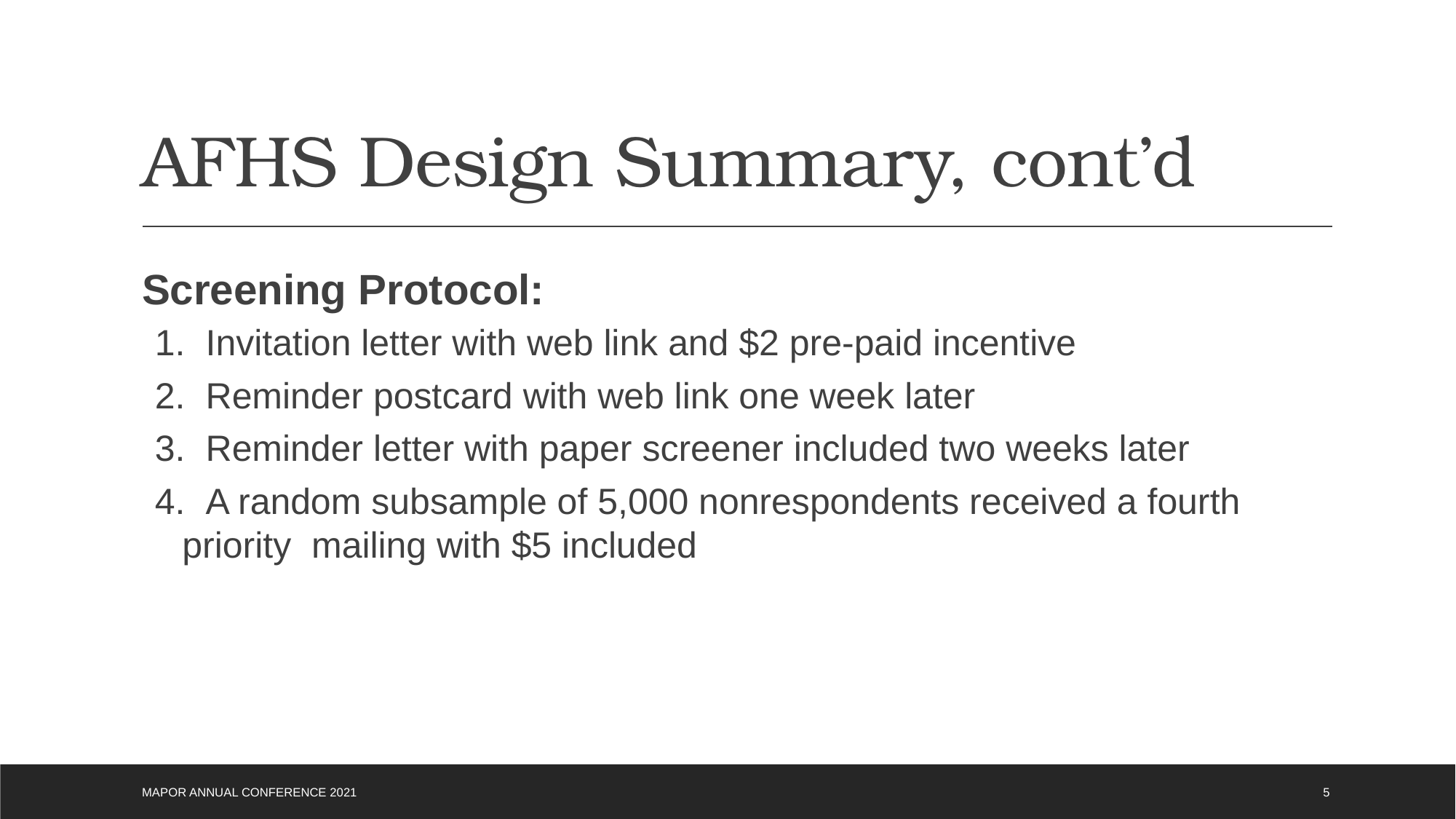

# AFHS Design Summary, cont’d
Screening Protocol:
  Invitation letter with web link and $2 pre-paid incentive
  Reminder postcard with web link one week later
  Reminder letter with paper screener included two weeks later
  A random subsample of 5,000 nonrespondents received a fourth priority  mailing with $5 included
MAPOR Annual Conference 2021
5